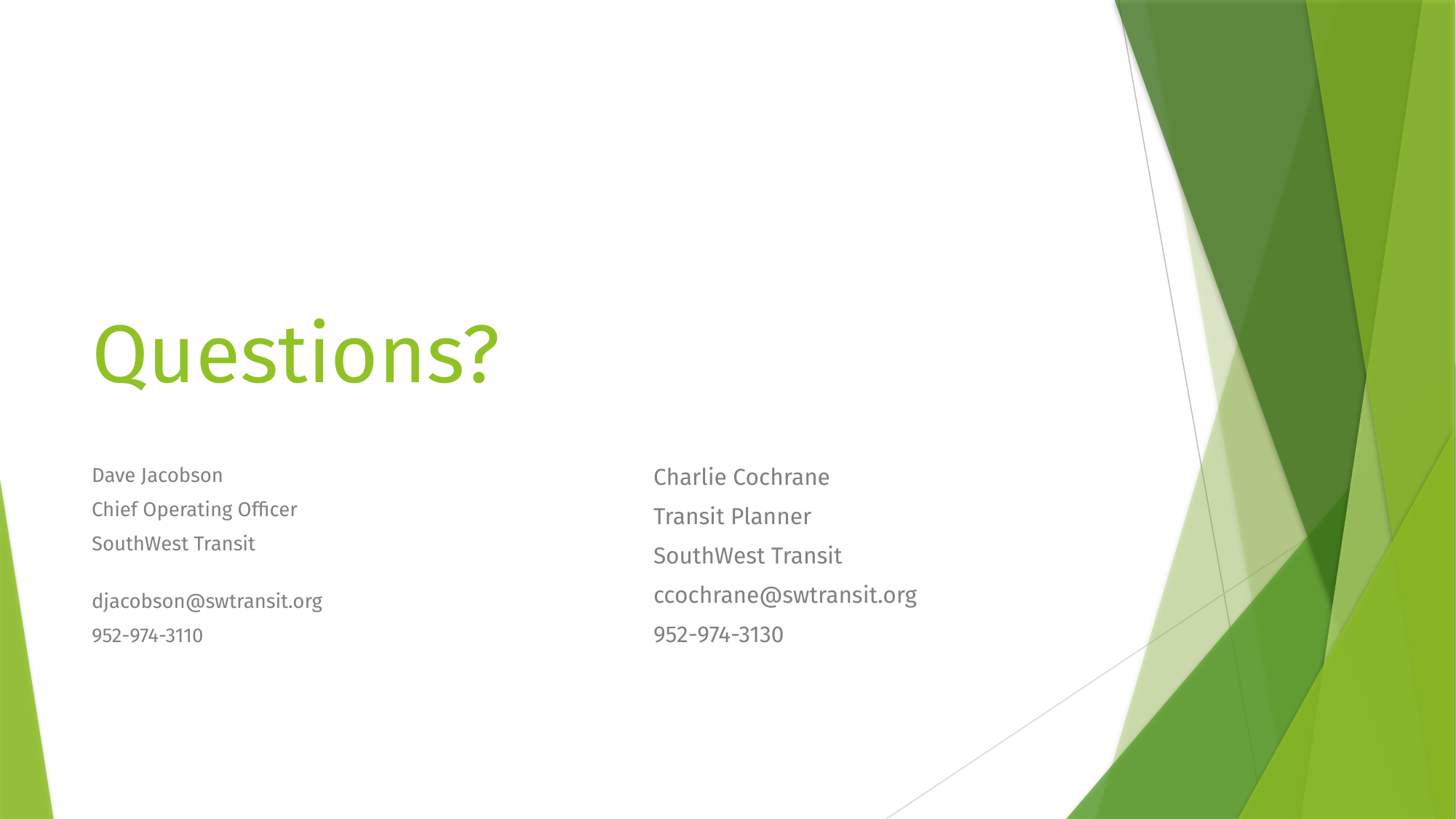

# Questions?
Dave Jacobson
Chief Operating Officer
SouthWest Transit
djacobson@swtransit.org
952-974-3110
Charlie Cochrane
Transit Planner
SouthWest Transit
ccochrane@swtransit.org
952-974-3130